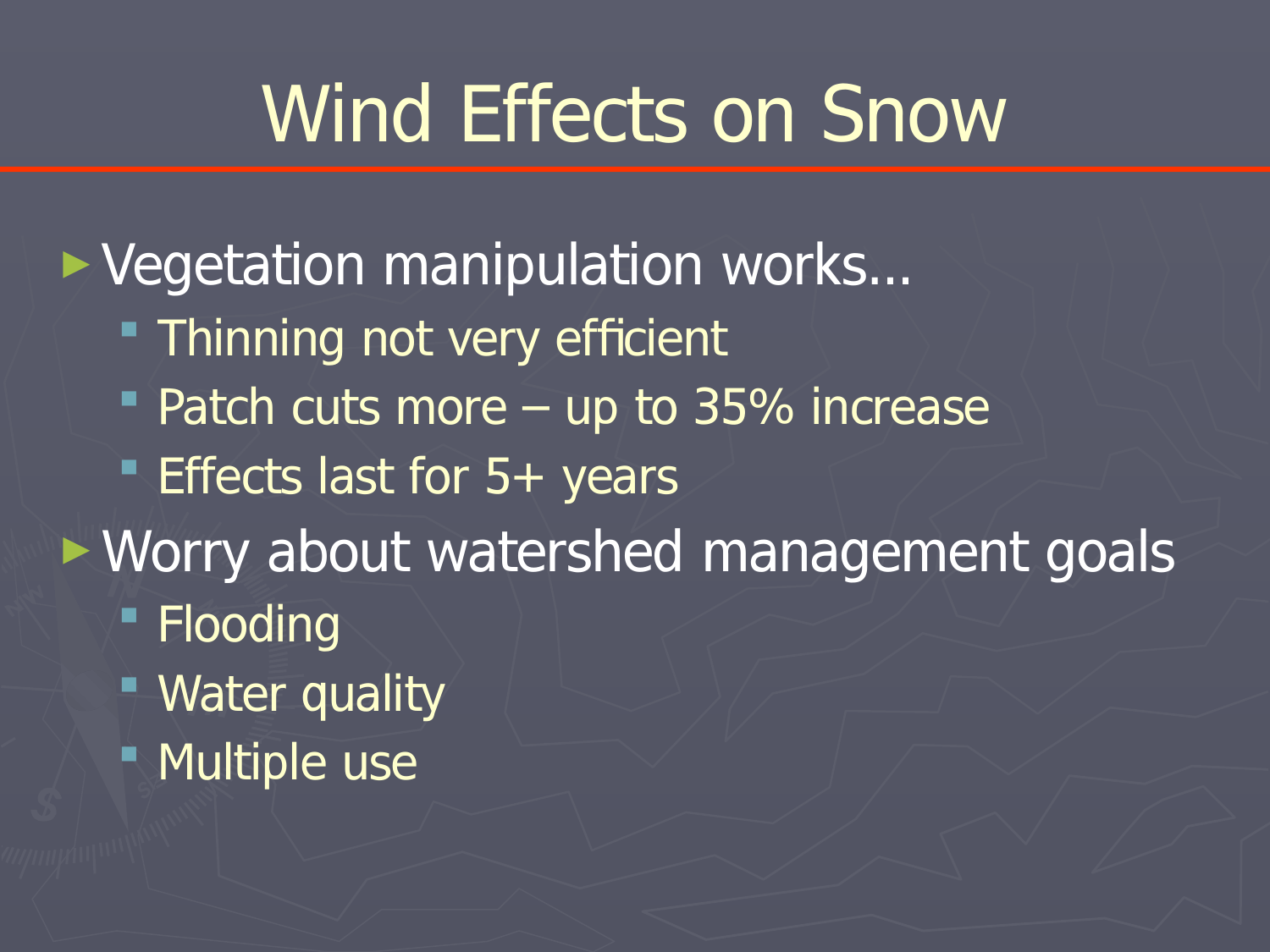

# Wind Effects on Snow

Vegetation manipulation works…
Thinning not very efficient
Patch cuts more – up to 35% increase
Effects last for 5+ years
Worry about watershed management goals
Flooding
Water quality
Multiple use